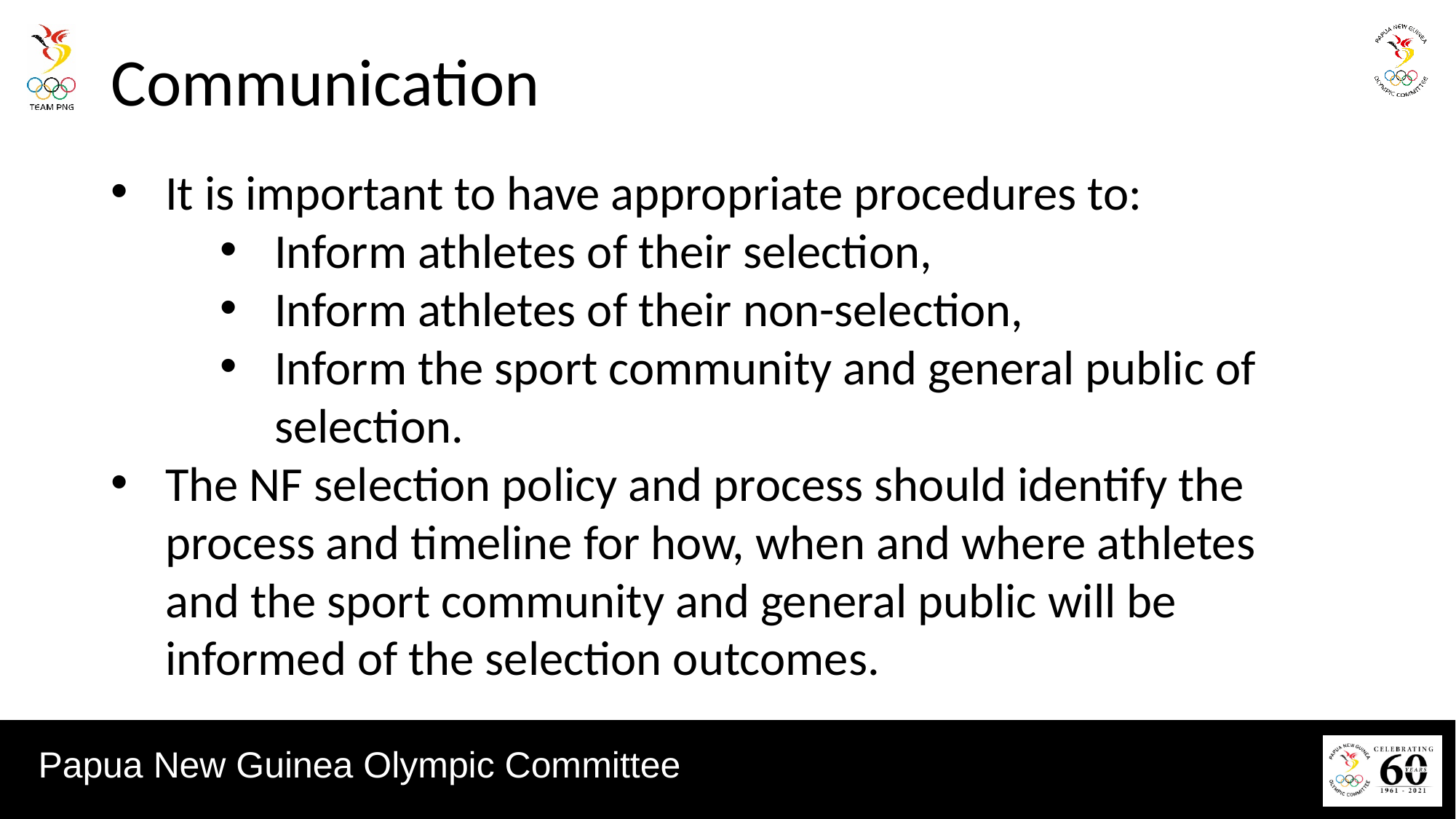

# Communication
It is important to have appropriate procedures to:
Inform athletes of their selection,
Inform athletes of their non-selection,
Inform the sport community and general public of selection.
The NF selection policy and process should identify the process and timeline for how, when and where athletes and the sport community and general public will be informed of the selection outcomes.